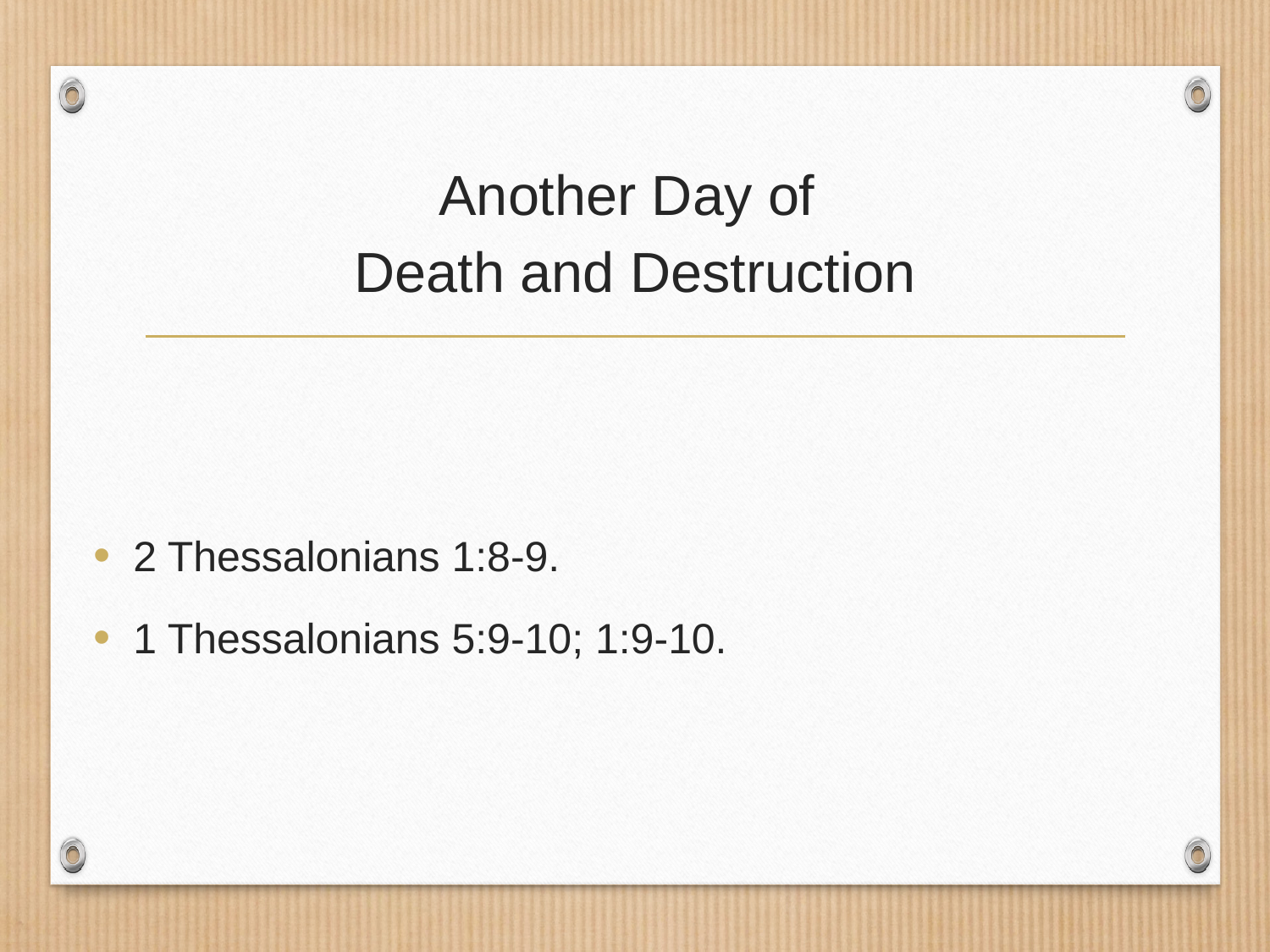

# Another Day of Death and Destruction
2 Thessalonians 1:8-9.
1 Thessalonians 5:9-10; 1:9-10.